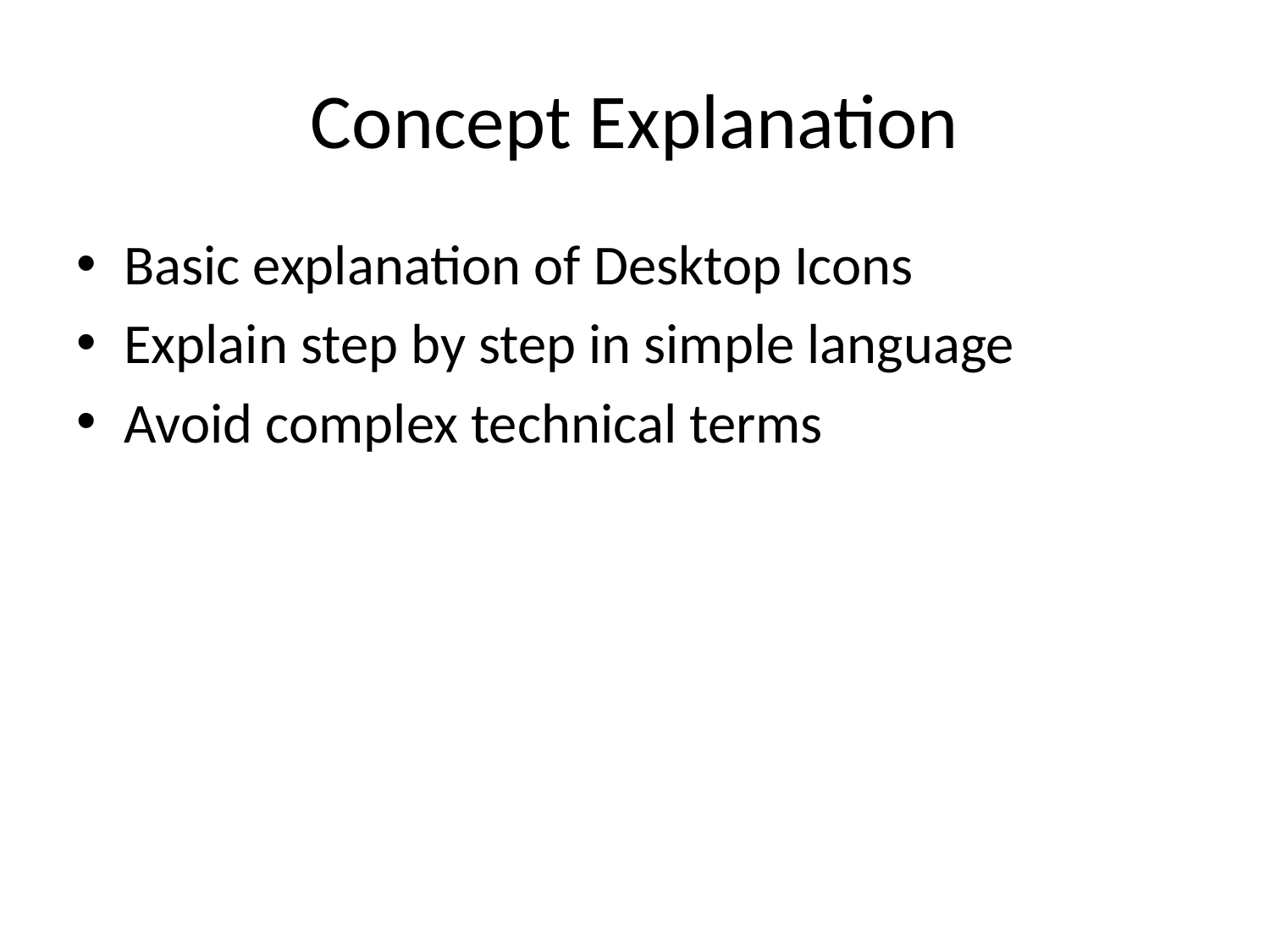

# Concept Explanation
Basic explanation of Desktop Icons
Explain step by step in simple language
Avoid complex technical terms